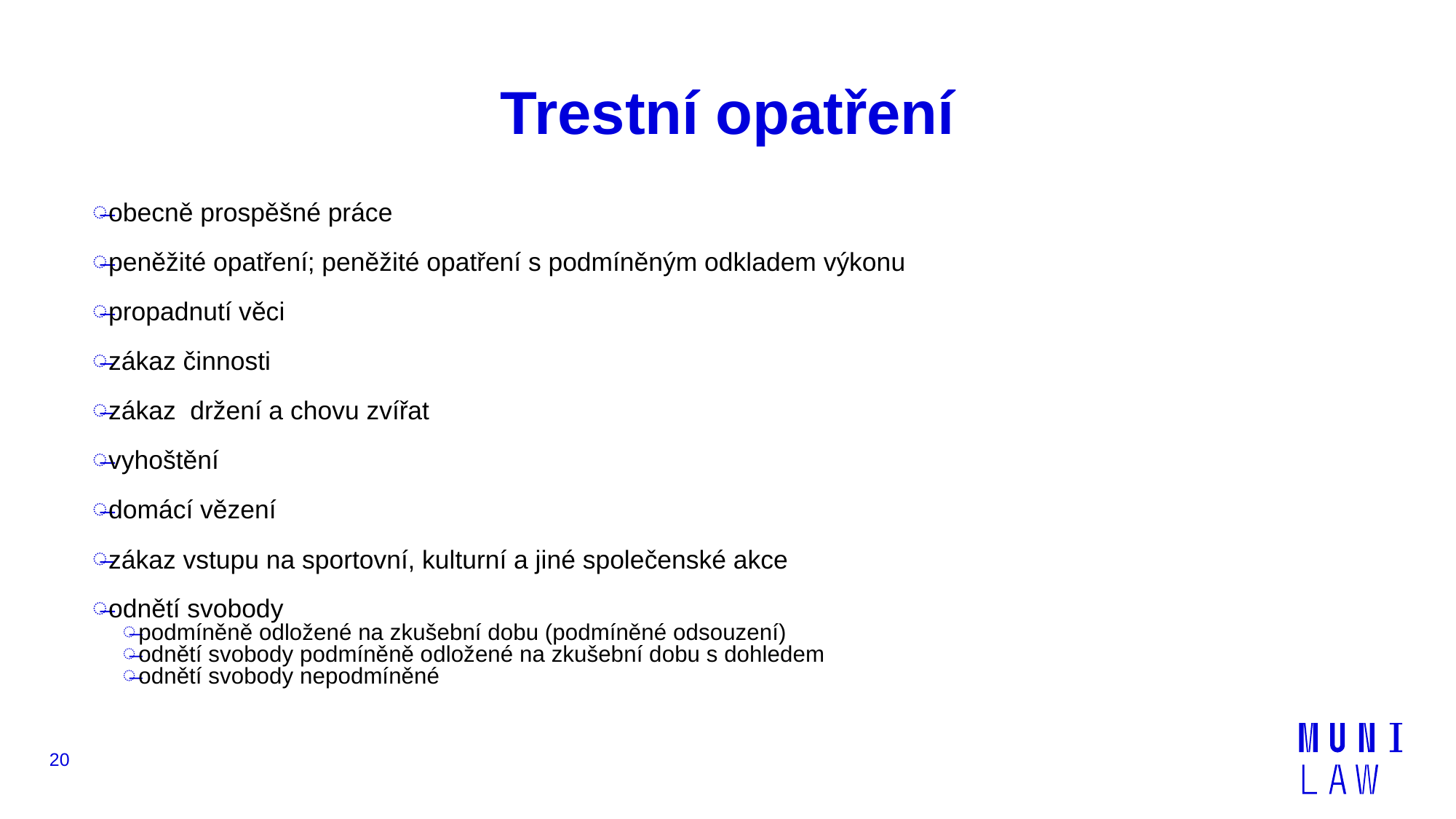

# Trestní opatření
obecně prospěšné práce

peněžité opatření; peněžité opatření s podmíněným odkladem výkonu

propadnutí věci

zákaz činnosti

zákaz  držení a chovu zvířat

vyhoštění

domácí vězení

zákaz vstupu na sportovní, kulturní a jiné společenské akce

odnětí svobody
podmíněně odložené na zkušební dobu (podmíněné odsouzení)
odnětí svobody podmíněně odložené na zkušební dobu s dohledem
odnětí svobody nepodmíněné

20